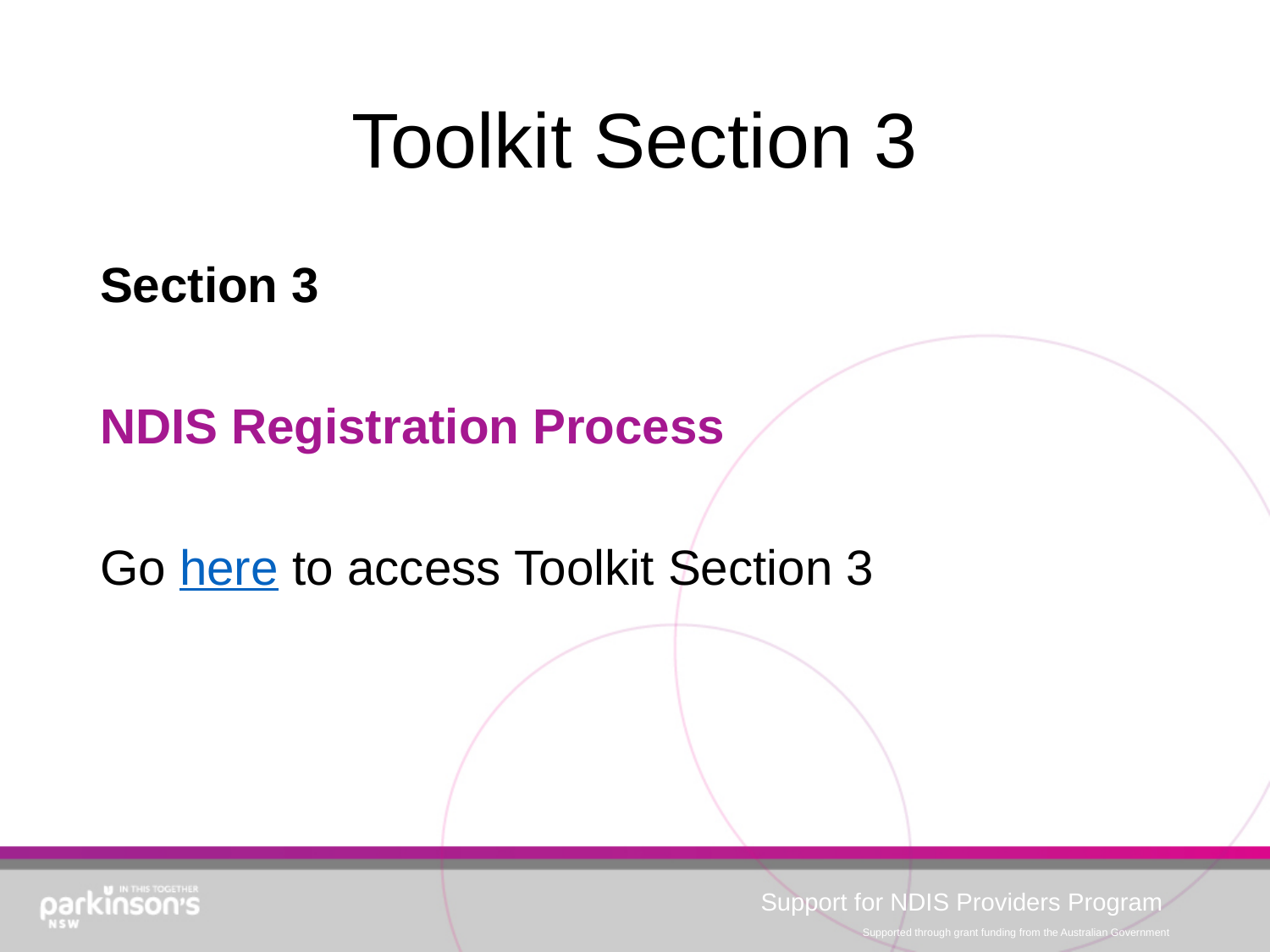

# Toolkit Section 3
Section 3

NDIS Registration Process

Go here to access Toolkit Section 3